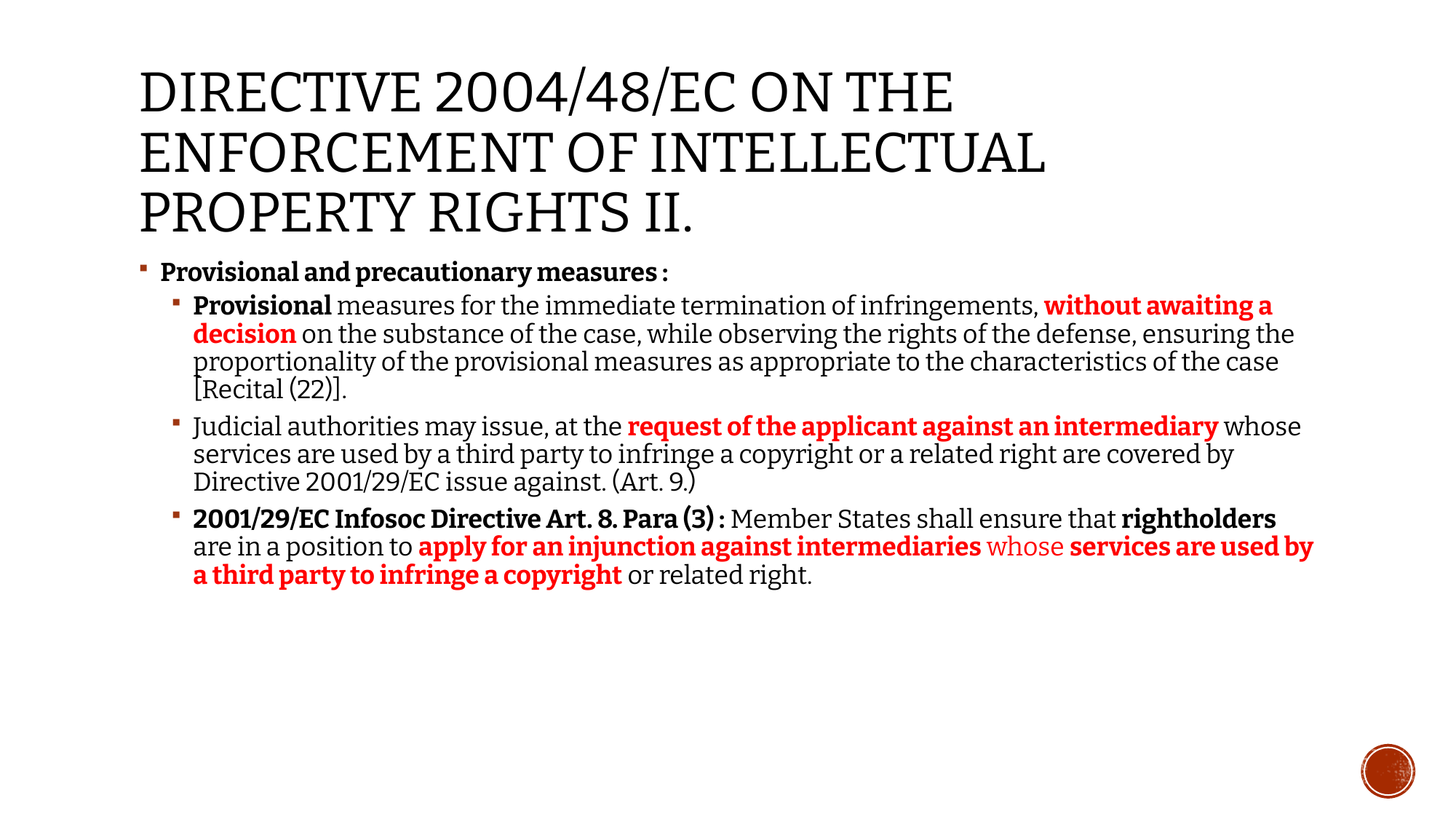

# Directive 2004/48/EC on the enforcement of intellectual property rights II.
Provisional and precautionary measures :
Provisional measures for the immediate termination of infringements, without awaiting a decision on the substance of the case, while observing the rights of the defense, ensuring the proportionality of the provisional measures as appropriate to the characteristics of the case [Recital (22)].
Judicial authorities may issue, at the request of the applicant against an intermediary whose services are used by a third party to infringe a copyright or a related right are covered by Directive 2001/29/EC issue against. (Art. 9.)
2001/29/EC Infosoc Directive Art. 8. Para (3) : Member States shall ensure that rightholders are in a position to apply for an injunction against intermediaries whose services are used by a third party to infringe a copyright or related right.